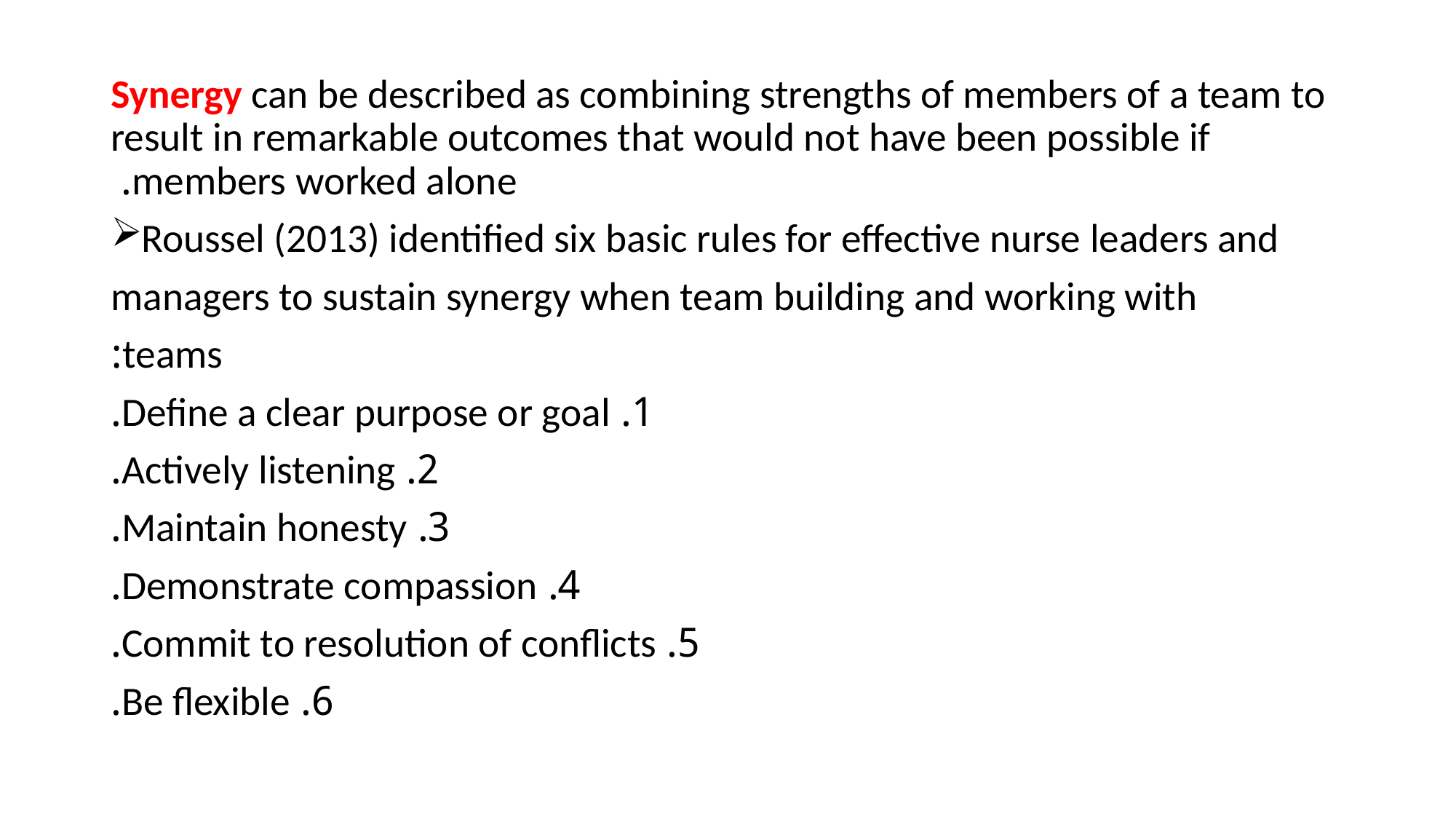

#
Synergy can be described as combining strengths of members of a team to result in remarkable outcomes that would not have been possible if members worked alone.
Roussel (2013) identified six basic rules for effective nurse leaders and
managers to sustain synergy when team building and working with
teams:
1. Define a clear purpose or goal.
2. Actively listening.
3. Maintain honesty.
4. Demonstrate compassion.
5. Commit to resolution of conflicts.
6. Be flexible.